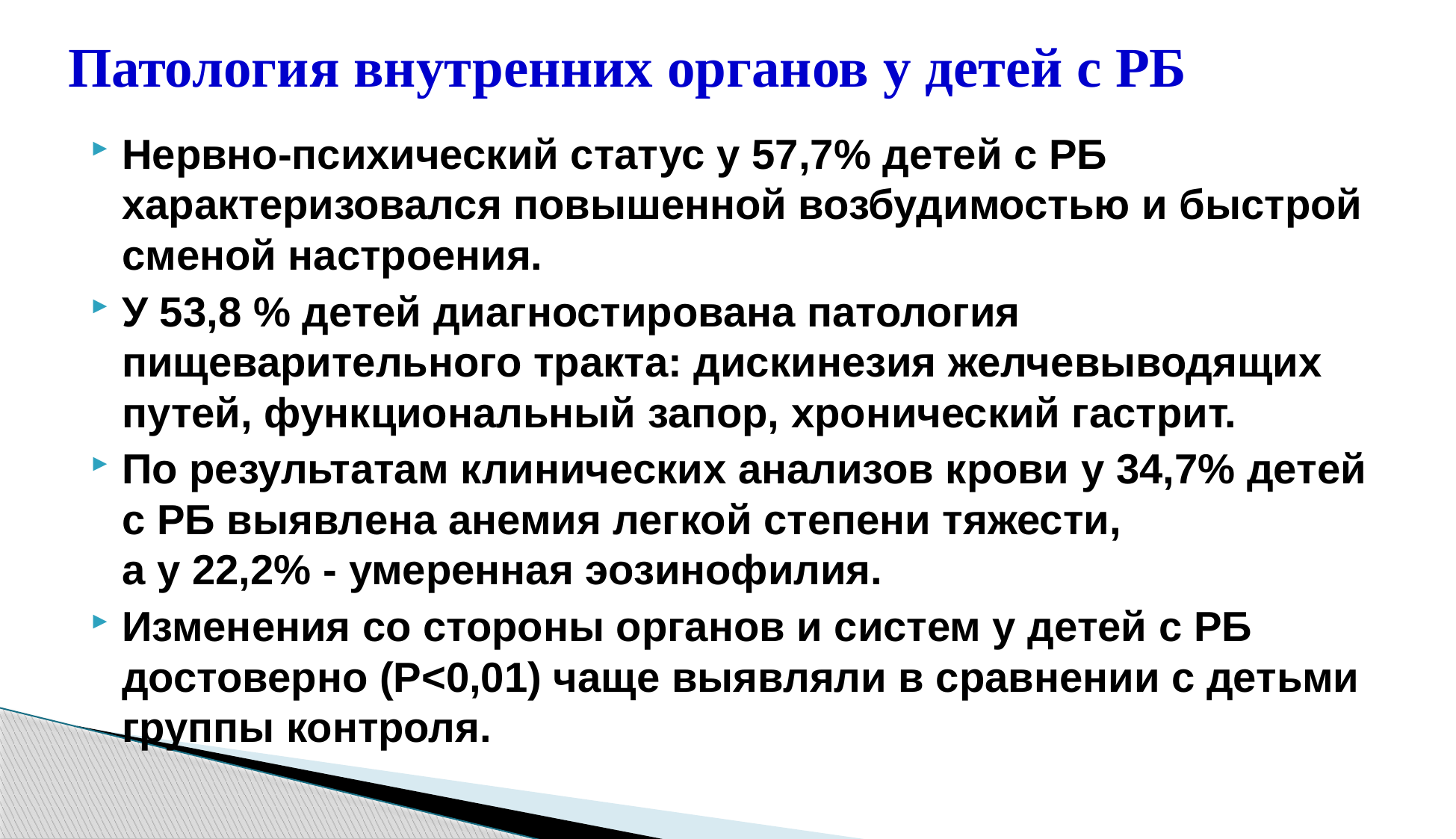

# Патология внутренних органов у детей с РБ
Нервно-психический статус у 57,7% детей с РБ характеризовался повышенной возбудимостью и быстрой сменой настроения.
У 53,8 % детей диагностирована патология пищеварительного тракта: дискинезия желчевыводящих путей, функциональный запор, хронический гастрит.
По результатам клинических анализов крови у 34,7% детей с РБ выявлена анемия легкой степени тяжести,
а у 22,2% - умеренная эозинофилия.
Изменения со стороны органов и систем у детей с РБ достоверно (Р<0,01) чаще выявляли в сравнении с детьми группы контроля.